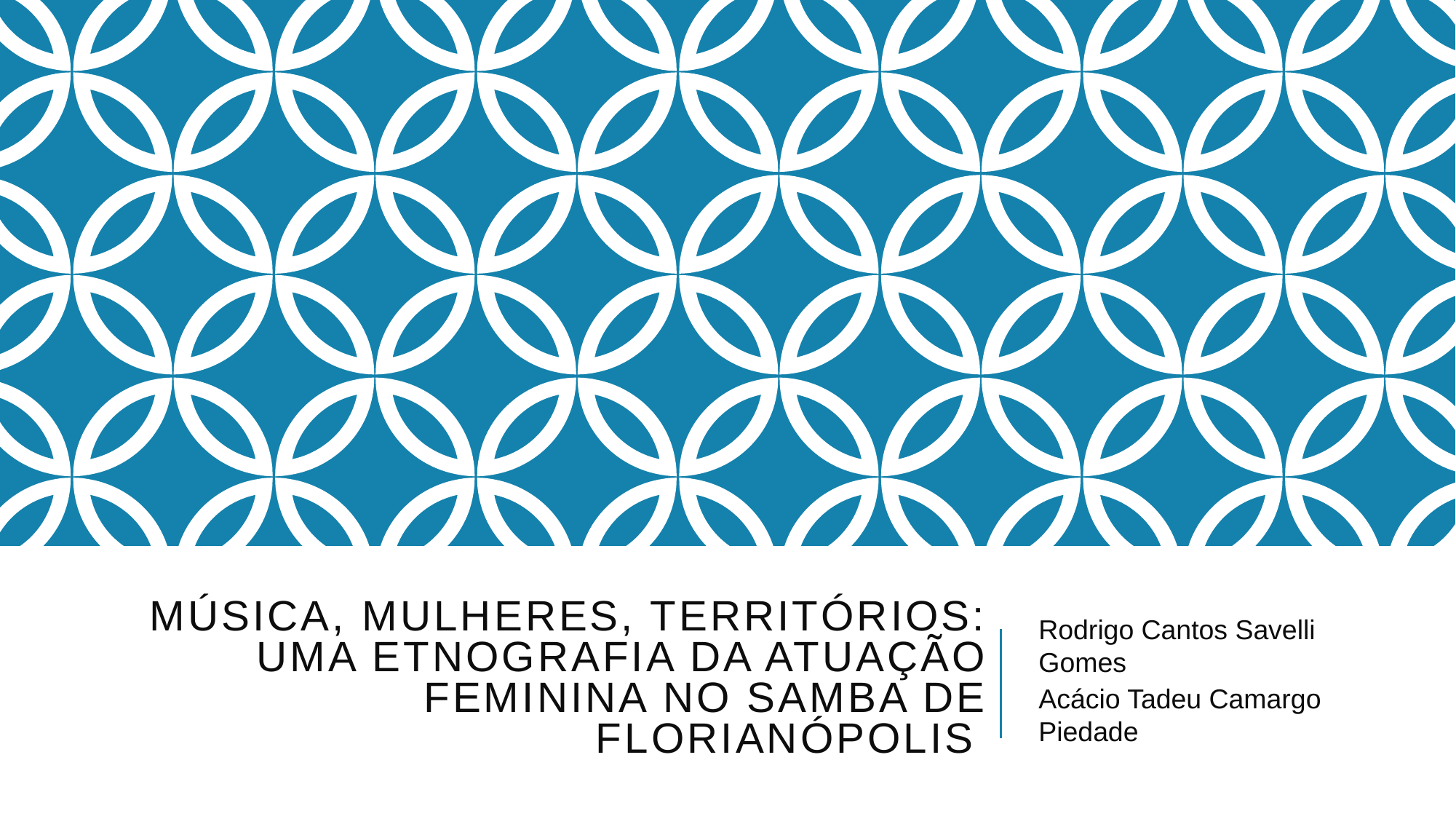

# Música, Mulheres, Territórios: uma etnografia da atuação feminina no samba de Florianópolis
Rodrigo Cantos Savelli Gomes
Acácio Tadeu Camargo Piedade